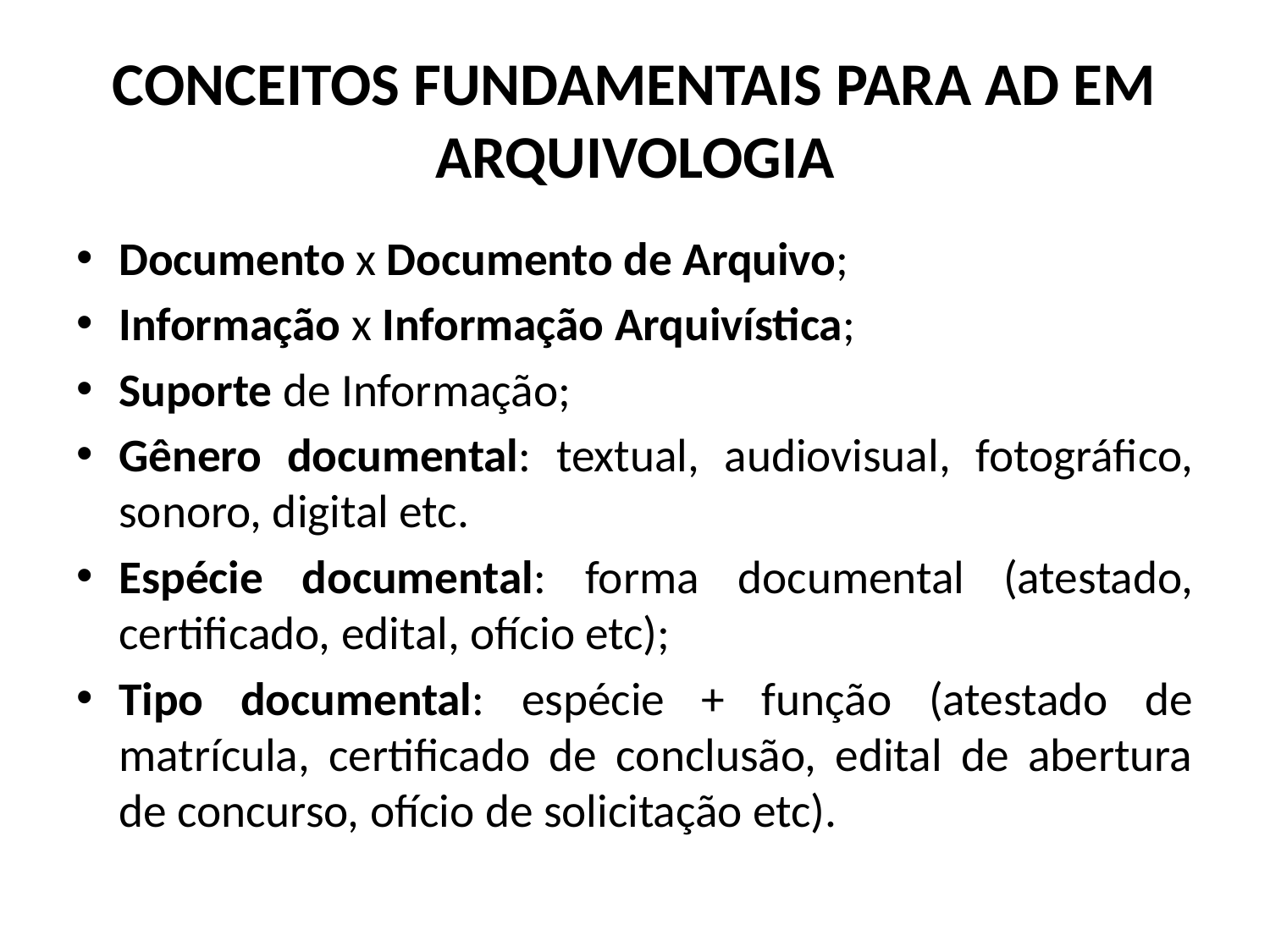

# CONCEITOS FUNDAMENTAIS PARA AD EM ARQUIVOLOGIA
Documento x Documento de Arquivo;
Informação x Informação Arquivística;
Suporte de Informação;
Gênero documental: textual, audiovisual, fotográfico, sonoro, digital etc.
Espécie documental: forma documental (atestado, certificado, edital, ofício etc);
Tipo documental: espécie + função (atestado de matrícula, certificado de conclusão, edital de abertura de concurso, ofício de solicitação etc).